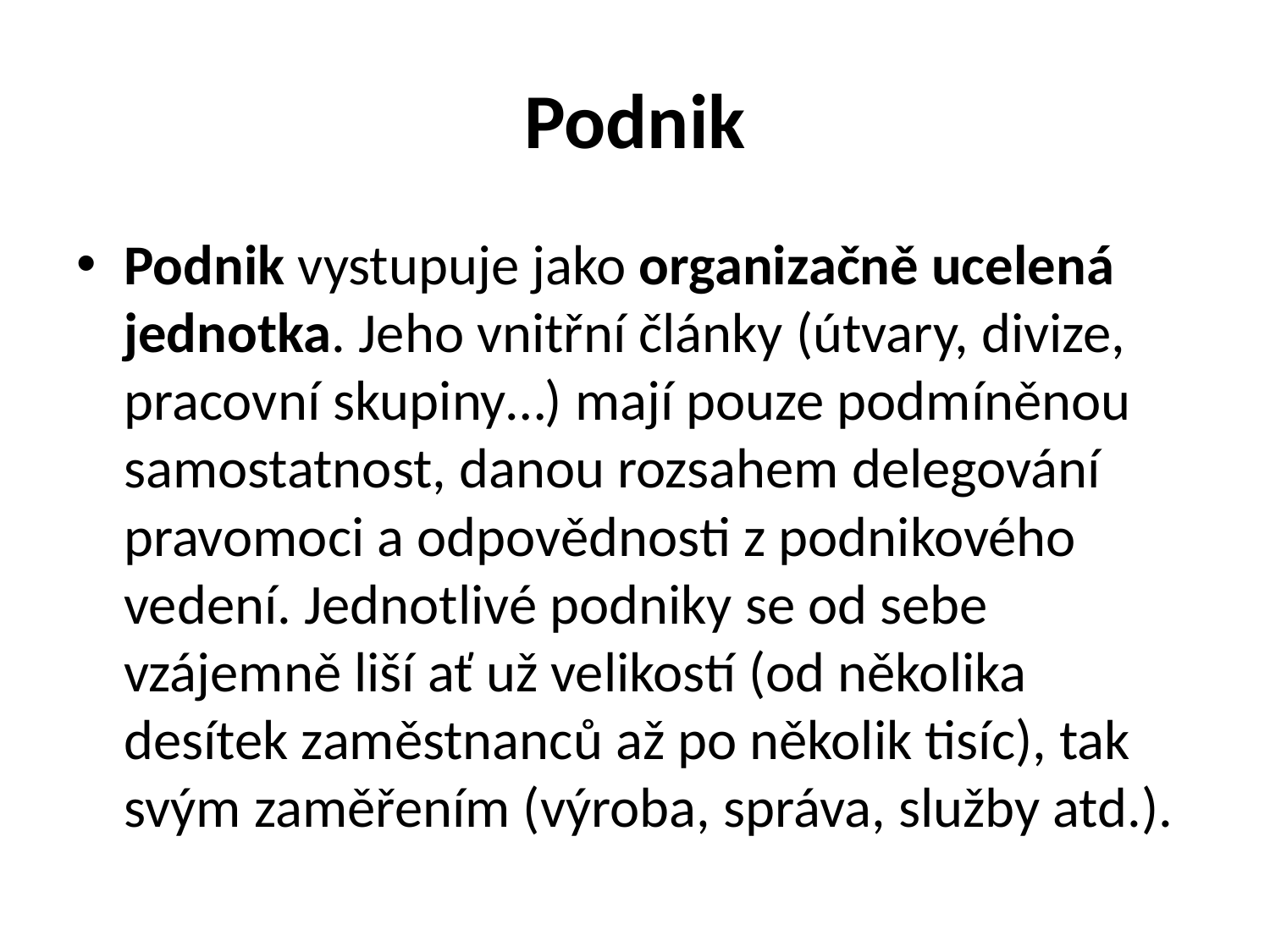

# Podnik
Podnik vystupuje jako organizačně ucelená jednotka. Jeho vnitřní články (útvary, divize, pracovní skupiny…) mají pouze podmíněnou samostatnost, danou rozsahem delegování pravomoci a odpovědnosti z podnikového vedení. Jednotlivé podniky se od sebe vzájemně liší ať už velikostí (od několika desítek zaměstnanců až po několik tisíc), tak svým zaměřením (výroba, správa, služby atd.).